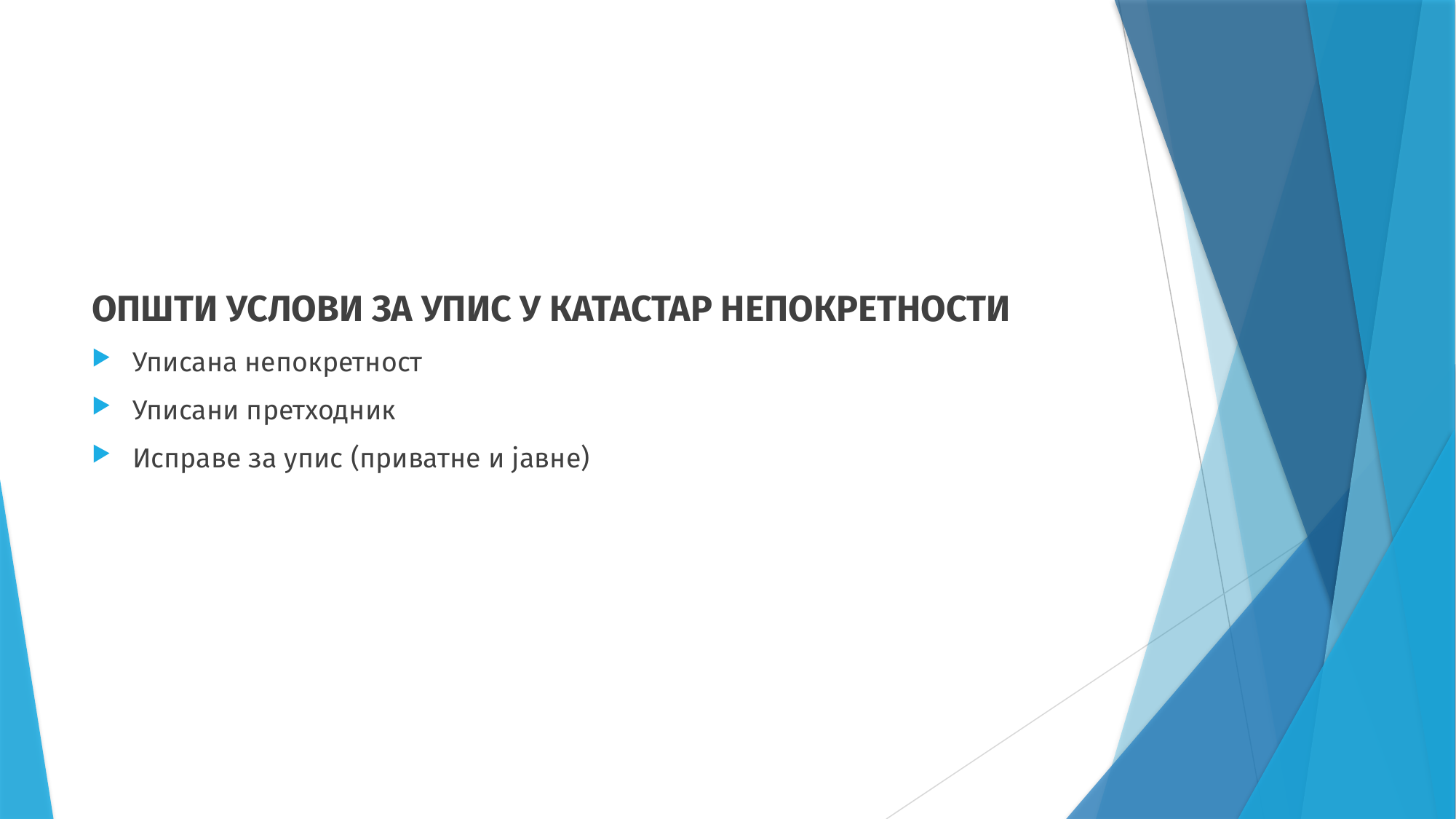

ОПШТИ УСЛОВИ ЗА УПИС У КАТАСТАР НЕПОКРЕТНОСТИ
Уписана непокретност
Уписани претходник
Исправе за упис (приватне и јавне)